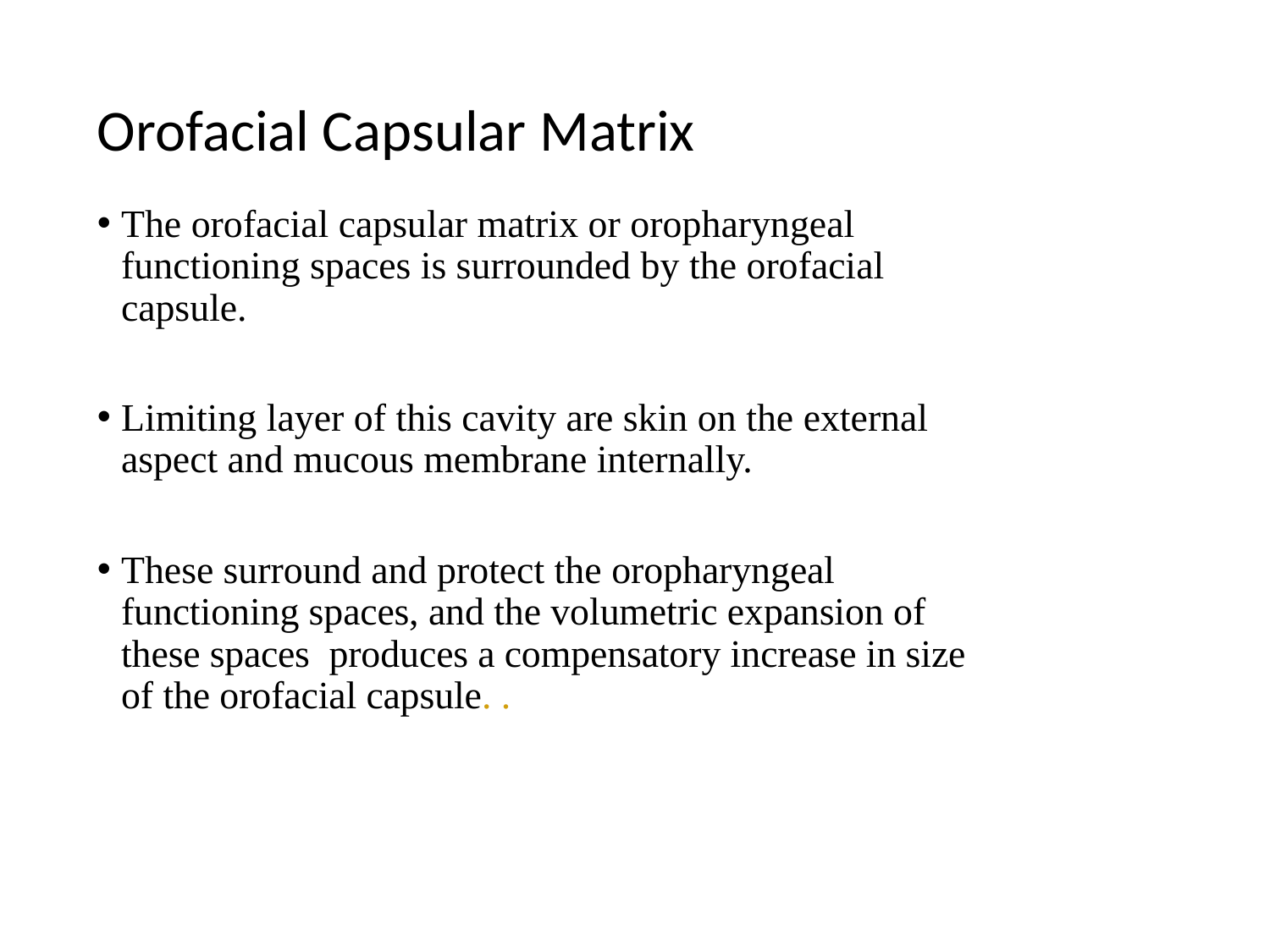

# Orofacial Capsular Matrix
The orofacial capsular matrix or oropharyngeal functioning spaces is surrounded by the orofacial capsule.

Limiting layer of this cavity are skin on the external aspect and mucous membrane internally.

These surround and protect the oropharyngeal functioning spaces, and the volumetric expansion of these spaces  produces a compensatory increase in size of the orofacial capsule. .